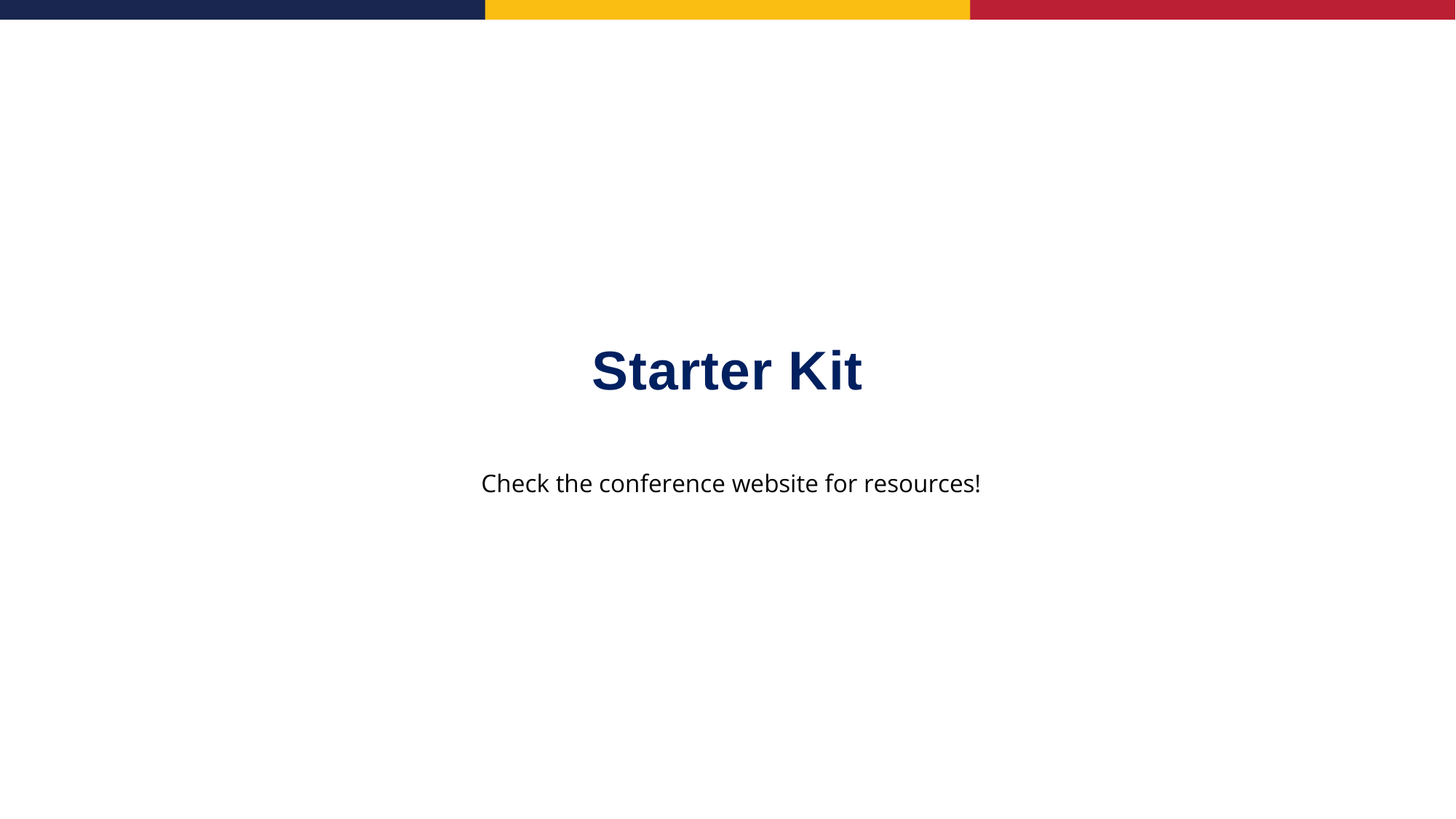

Starter Kit
Check the conference website for resources!